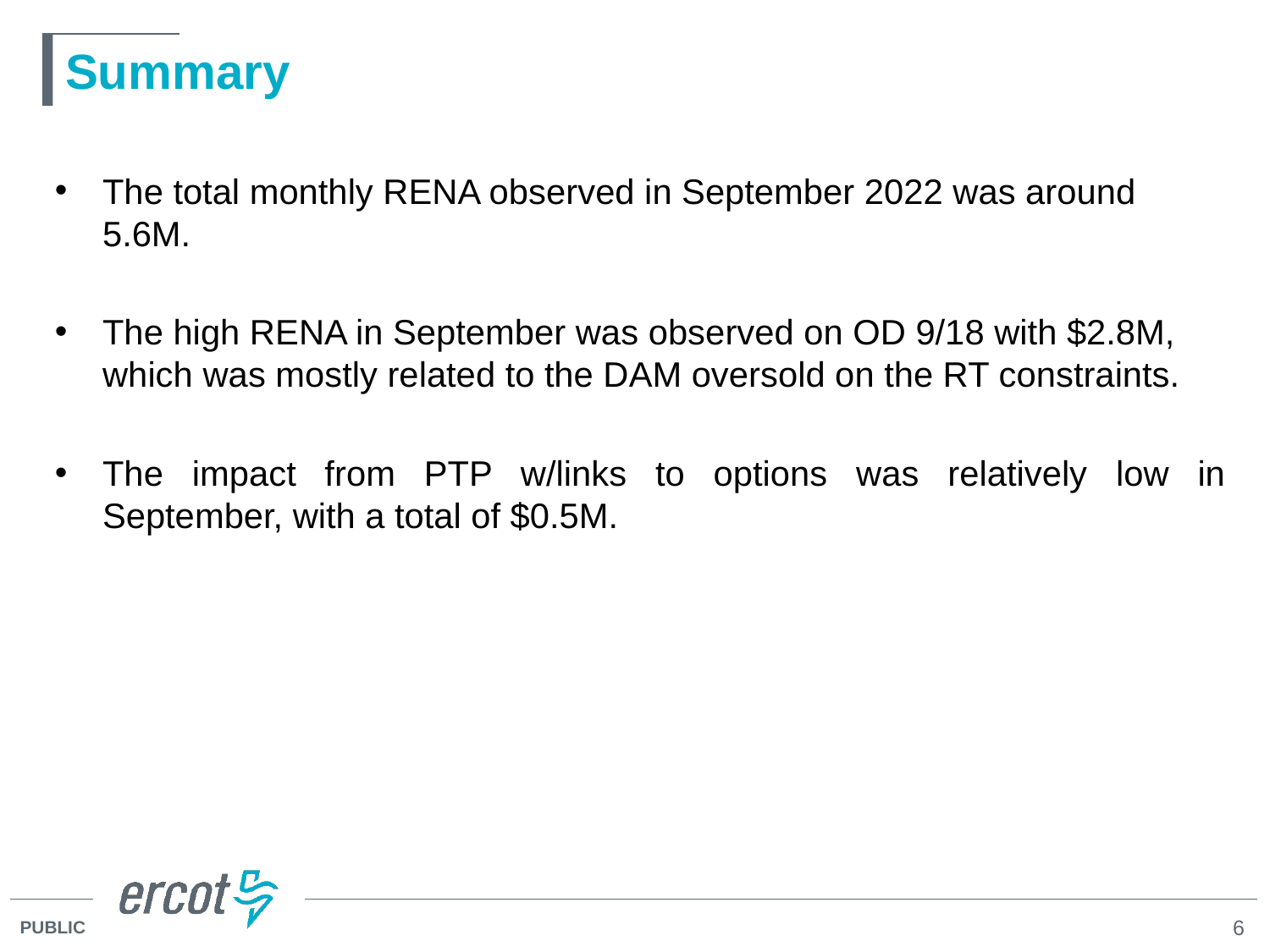

# Summary

The total monthly RENA observed in September 2022 was around 5.6M.

The high RENA in September was observed on OD 9/18 with $2.8M, which was mostly related to the DAM oversold on the RT constraints.

The impact from PTP w/links to options was relatively low in September, with a total of $0.5M.